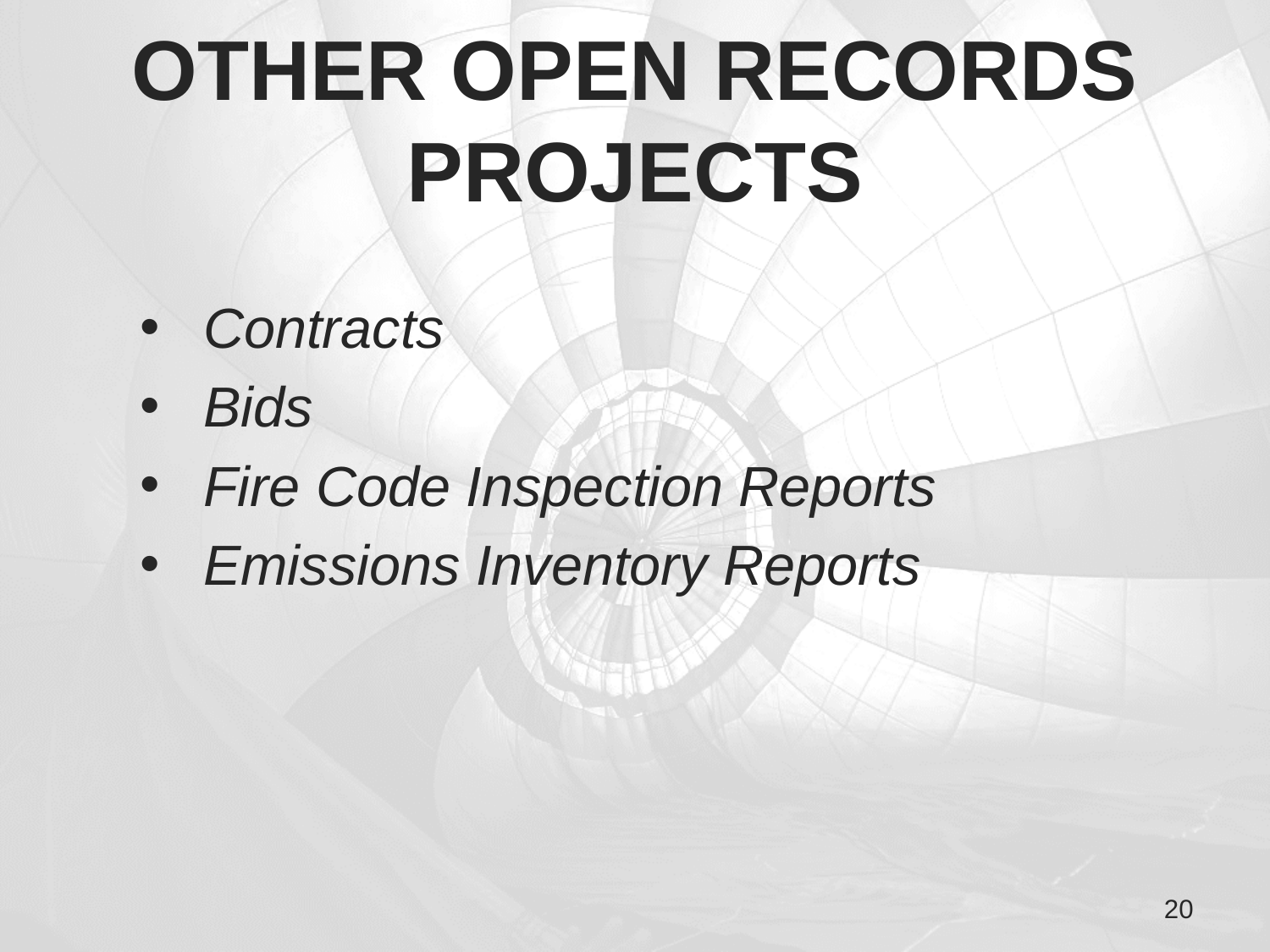

# Other Open Records Projects
Contracts
Bids
Fire Code Inspection Reports
Emissions Inventory Reports
20